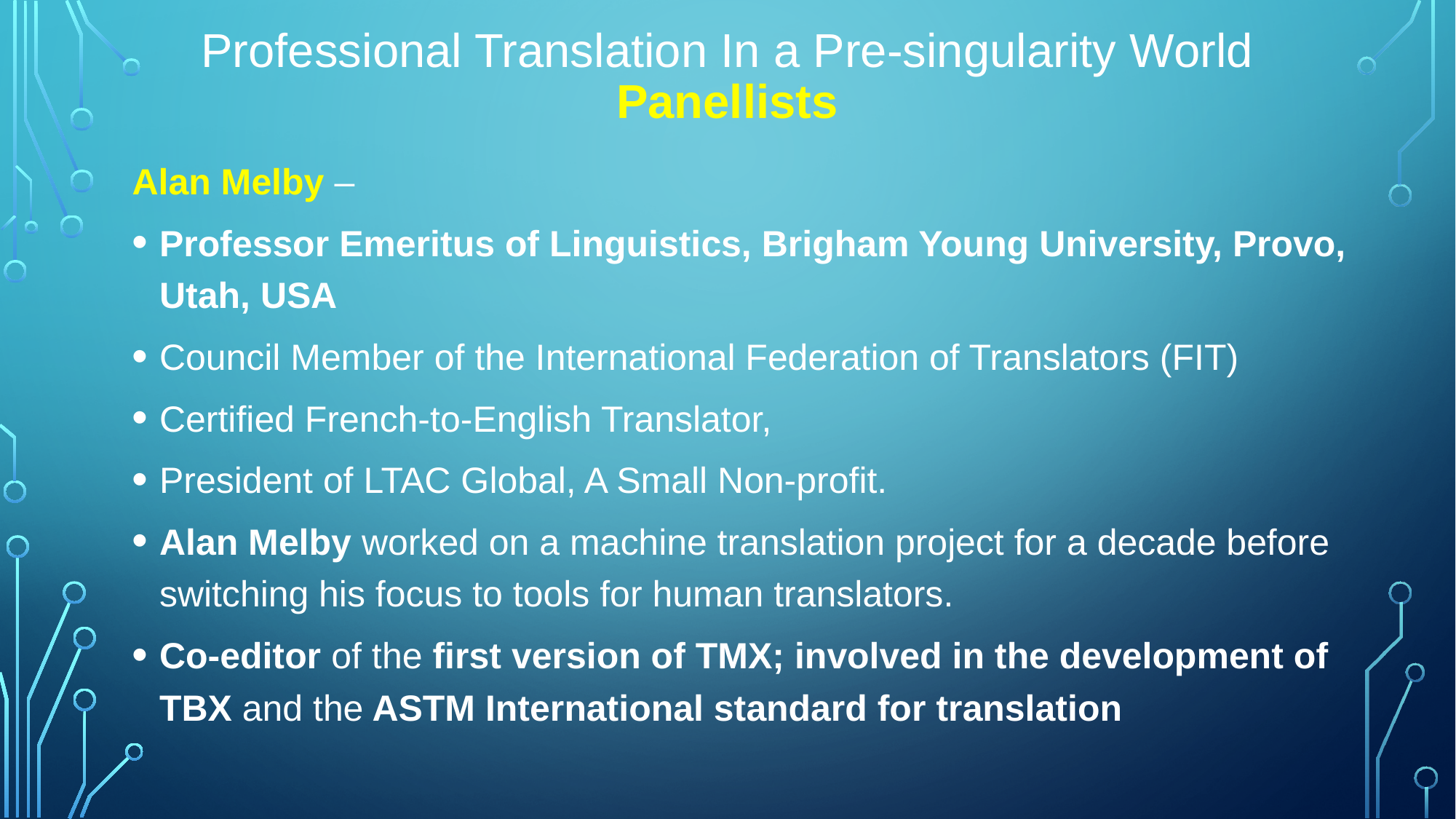

# Professional Translation In a Pre-singularity World Panellists
Alan Melby –
Professor Emeritus of Linguistics, Brigham Young University, Provo, Utah, USA
Council Member of the International Federation of Translators (FIT)
Certified French-to-English Translator,
President of LTAC Global, A Small Non-profit.
Alan Melby worked on a machine translation project for a decade before switching his focus to tools for human translators.
Co-editor of the first version of TMX; involved in the development of TBX and the ASTM International standard for translation